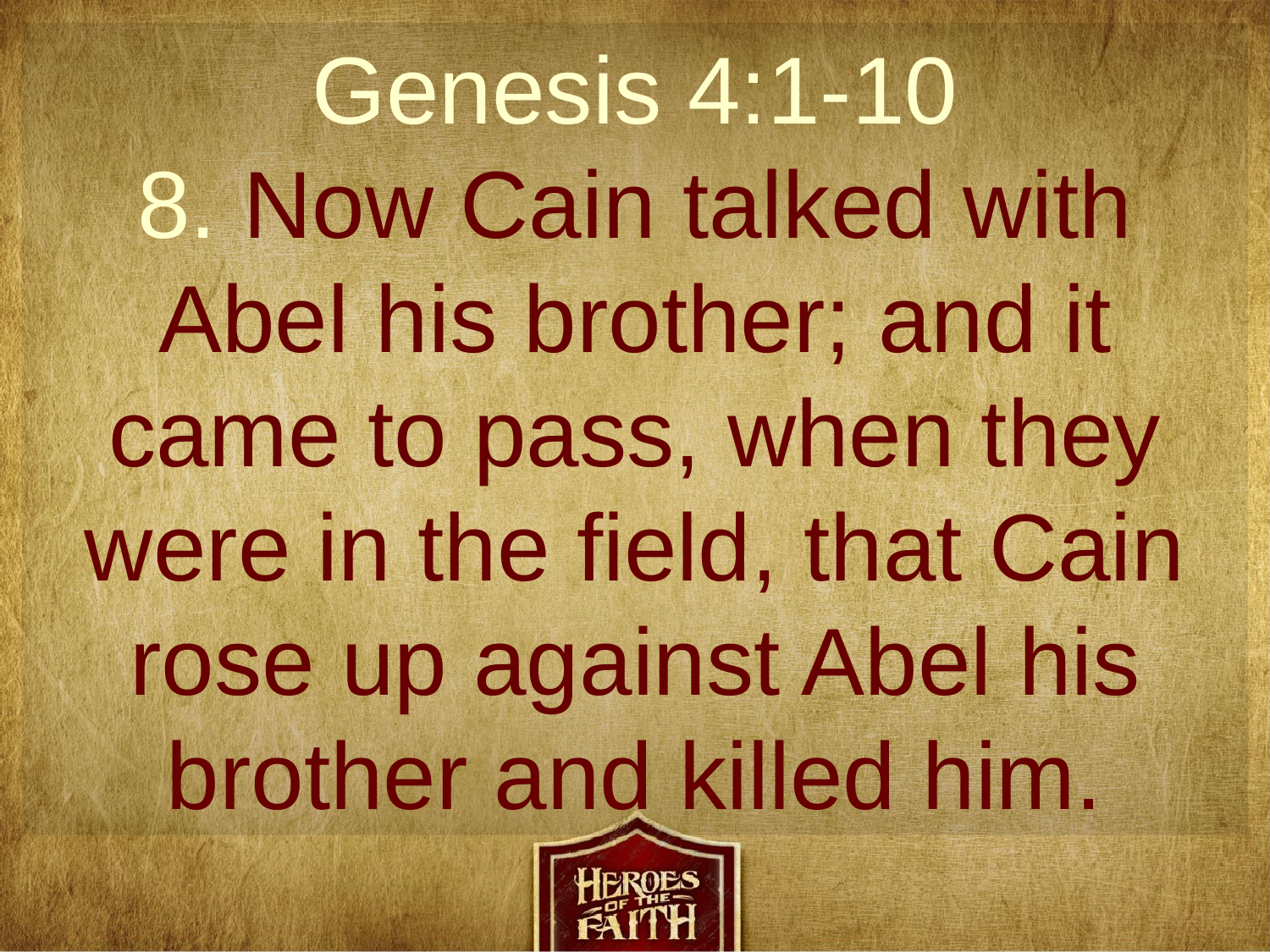

Genesis 4:1-10
8. Now Cain talked with Abel his brother; and it came to pass, when they were in the field, that Cain rose up against Abel his brother and killed him.